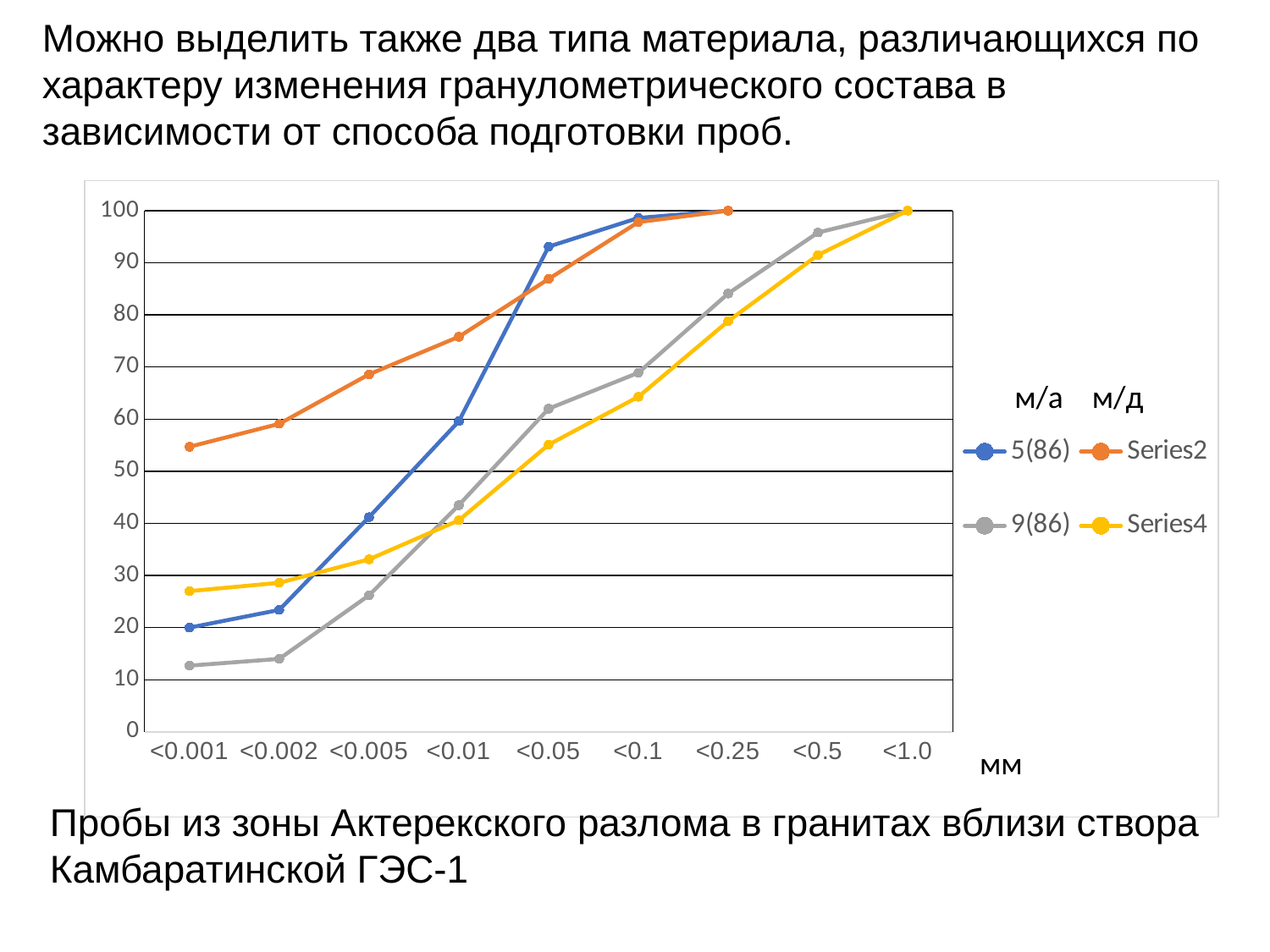

Можно выделить также два типа материала, различающихся по характеру изменения гранулометрического состава в зависимости от способа подготовки проб.

### Chart

| Category | 5(86) |  | 9(86) |  |
|---|---|---|---|---|
| <0.001 | 20.0 | 54.7 | 12.7 | 27.0 |
| <0.002 | 23.4 | 59.1 | 14.0 | 28.6 |
| <0.005 | 41.2 | 68.6 | 26.2 | 33.1 |
| <0.01 | 59.6 | 75.8 | 43.5 | 40.6 |
| <0.05 | 93.1 | 86.89999999999999 | 62.0 | 55.1 |
| <0.1 | 98.6 | 97.8 | 68.9 | 64.3 |
| <0.25 | 100.0 | 100.0 | 84.10000000000001 | 78.8 |
| <0.5 | None | None | 95.80000000000001 | 91.5 |
| <1.0 | None | None | 100.00000000000001 | 100.0 |
м/а    м/д
мм
Пробы из зоны Актерекского разлома в гранитах вблизи створа Камбаратинской ГЭС-1